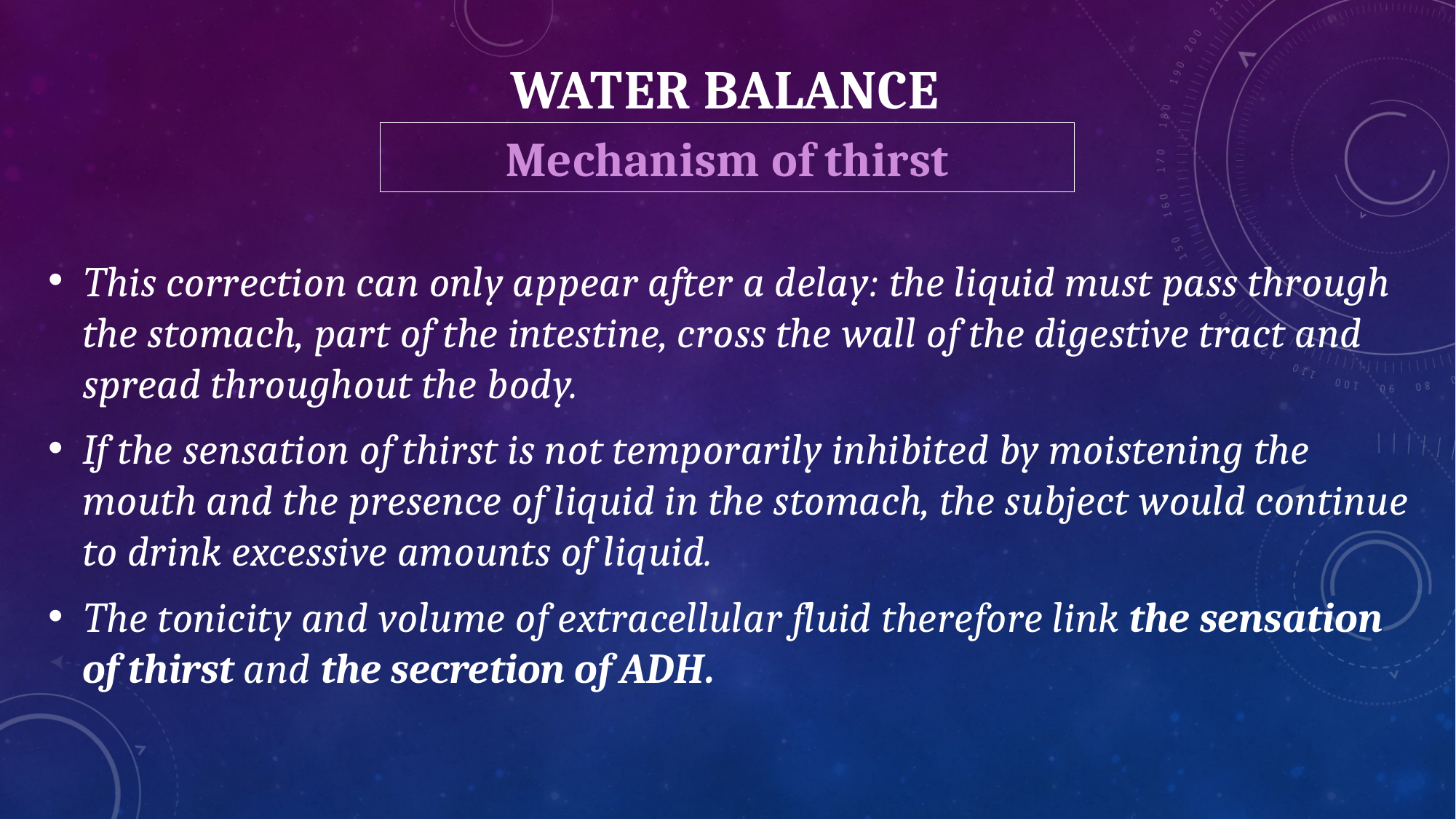

# Water balance
Mechanism of thirst

This correction can only appear after a delay: the liquid must pass through the stomach, part of the intestine, cross the wall of the digestive tract and spread throughout the body.
If the sensation of thirst is not temporarily inhibited by moistening the mouth and the presence of liquid in the stomach, the subject would continue to drink excessive amounts of liquid.
The tonicity and volume of extracellular fluid therefore link the sensation of thirst and the secretion of ADH.